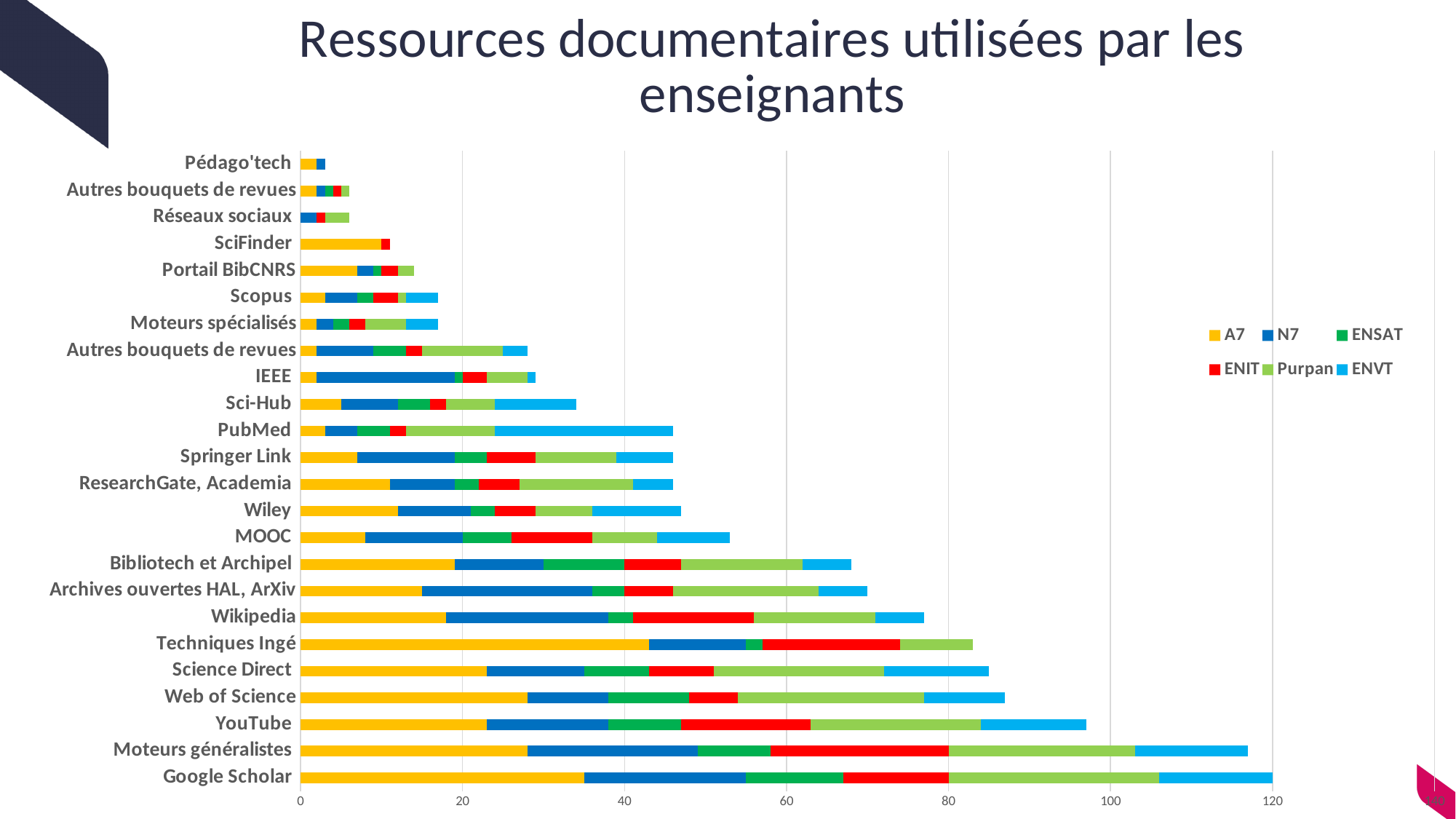

### Chart: Ressources documentaires utilisées par les enseignants

| Category | A7 | N7 | ENSAT | ENIT | Purpan | ENVT |
|---|---|---|---|---|---|---|
| Google Scholar  | 35.0 | 20.0 | 12.0 | 13.0 | 26.0 | 14.0 |
| Moteurs généralistes  | 28.0 | 21.0 | 9.0 | 22.0 | 23.0 | 14.0 |
| YouTube  | 23.0 | 15.0 | 9.0 | 16.0 | 21.0 | 13.0 |
| Web of Science | 28.0 | 10.0 | 10.0 | 6.0 | 23.0 | 10.0 |
| Science Direct  | 23.0 | 12.0 | 8.0 | 8.0 | 21.0 | 13.0 |
| Techniques Ingé | 43.0 | 12.0 | 2.0 | 17.0 | 9.0 | 0.0 |
| Wikipedia | 18.0 | 20.0 | 3.0 | 15.0 | 15.0 | 6.0 |
| Archives ouvertes HAL, ArXiv | 15.0 | 21.0 | 4.0 | 6.0 | 18.0 | 6.0 |
| Bibliotech et Archipel  | 19.0 | 11.0 | 10.0 | 7.0 | 15.0 | 6.0 |
| MOOC  | 8.0 | 12.0 | 6.0 | 10.0 | 8.0 | 9.0 |
| Wiley  | 12.0 | 9.0 | 3.0 | 5.0 | 7.0 | 11.0 |
| ResearchGate, Academia  | 11.0 | 8.0 | 3.0 | 5.0 | 14.0 | 5.0 |
| Springer Link  | 7.0 | 12.0 | 4.0 | 6.0 | 10.0 | 7.0 |
| PubMed  | 3.0 | 4.0 | 4.0 | 2.0 | 11.0 | 22.0 |
| Sci-Hub  | 5.0 | 7.0 | 4.0 | 2.0 | 6.0 | 10.0 |
| IEEE  | 2.0 | 17.0 | 1.0 | 3.0 | 5.0 | 1.0 |
| Autres bouquets de revues | 2.0 | 7.0 | 4.0 | 2.0 | 10.0 | 3.0 |
| Moteurs spécialisés | 2.0 | 2.0 | 2.0 | 2.0 | 5.0 | 4.0 |
| Scopus  | 3.0 | 4.0 | 2.0 | 3.0 | 1.0 | 4.0 |
| Portail BibCNRS | 7.0 | 2.0 | 1.0 | 2.0 | 2.0 | 0.0 |
| SciFinder  | 10.0 | 0.0 | 0.0 | 1.0 | 0.0 | 0.0 |
| Réseaux sociaux  | 0.0 | 2.0 | 0.0 | 1.0 | 3.0 | 0.0 |
| Autres bouquets de revues | 2.0 | 1.0 | 1.0 | 1.0 | 1.0 | 0.0 |
| Pédago'tech  | 2.0 | 1.0 | 0.0 | 0.0 | 0.0 | 0.0 |
#